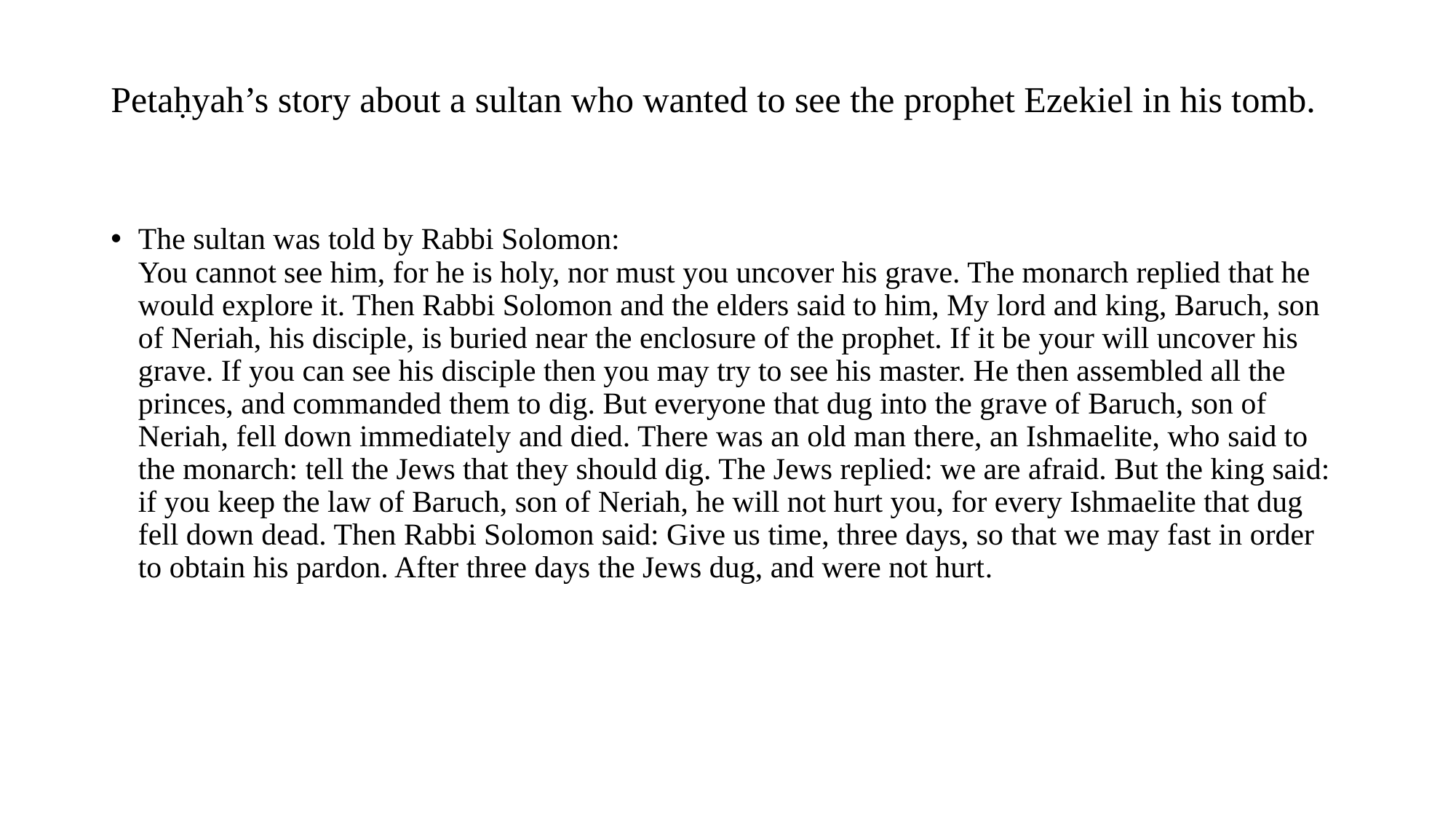

# Petaḥyah’s story about a sultan who wanted to see the prophet Ezekiel in his tomb.
The sultan was told by Rabbi Solomon:
You cannot see him, for he is holy, nor must you uncover his grave. The monarch replied that he would explore it. Then Rabbi Solomon and the elders said to him, My lord and king, Baruch, son of Neriah, his disciple, is buried near the enclosure of the prophet. If it be your will uncover his grave. If you can see his disciple then you may try to see his master. He then assembled all the princes, and commanded them to dig. But everyone that dug into the grave of Baruch, son of Neriah, fell down immediately and died. There was an old man there, an Ishmaelite, who said to the monarch: tell the Jews that they should dig. The Jews replied: we are afraid. But the king said: if you keep the law of Baruch, son of Neriah, he will not hurt you, for every Ishmaelite that dug fell down dead. Then Rabbi Solomon said: Give us time, three days, so that we may fast in order to obtain his pardon. After three days the Jews dug, and were not hurt.